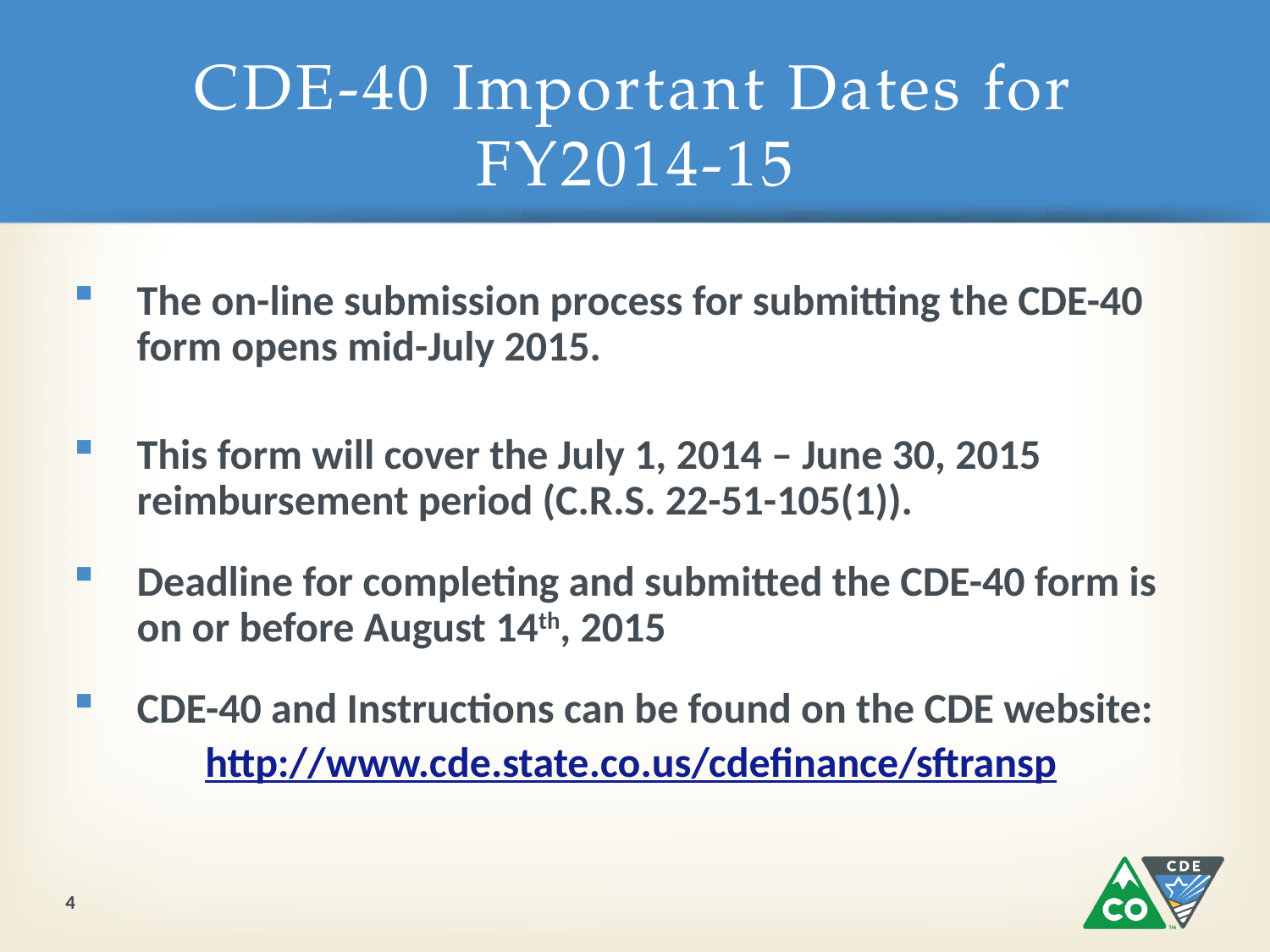

# CDE-40 Important Dates for FY2014-15

The on-line submission process for submitting the CDE-40 form opens mid-July 2015.

This form will cover the July 1, 2014 – June 30, 2015 reimbursement period (C.R.S. 22-51-105(1)).

Deadline for completing and submitted the CDE-40 form is on or before August 14th, 2015

CDE-40 and Instructions can be found on the CDE website:
http://www.cde.state.co.us/cdefinance/sftransp

4